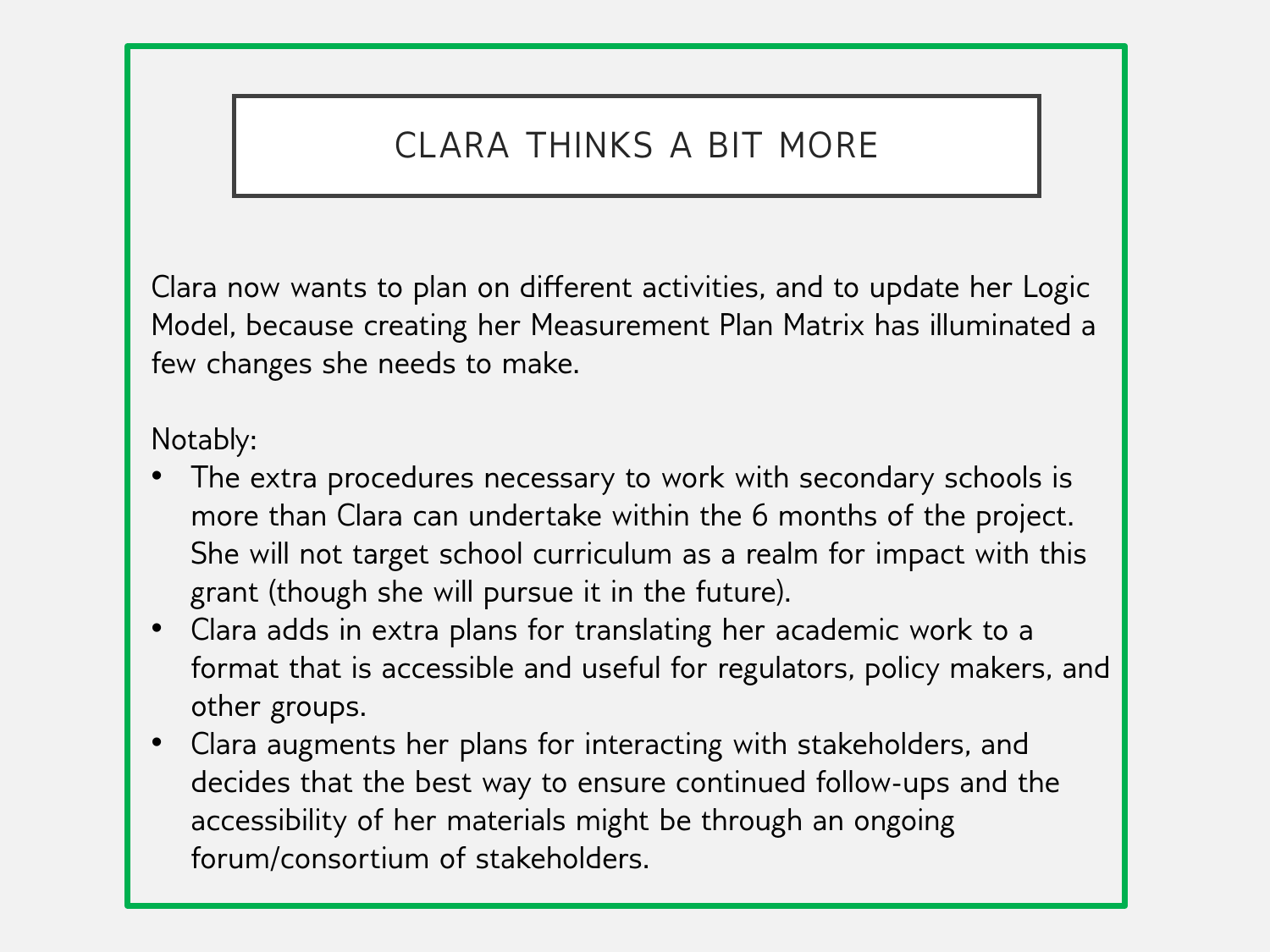

# Clara thinks a bit more
Clara now wants to plan on different activities, and to update her Logic Model, because creating her Measurement Plan Matrix has illuminated a few changes she needs to make.

Notably:
The extra procedures necessary to work with secondary schools is more than Clara can undertake within the 6 months of the project. She will not target school curriculum as a realm for impact with this grant (though she will pursue it in the future).
Clara adds in extra plans for translating her academic work to a format that is accessible and useful for regulators, policy makers, and other groups.
Clara augments her plans for interacting with stakeholders, and decides that the best way to ensure continued follow-ups and the accessibility of her materials might be through an ongoing forum/consortium of stakeholders.